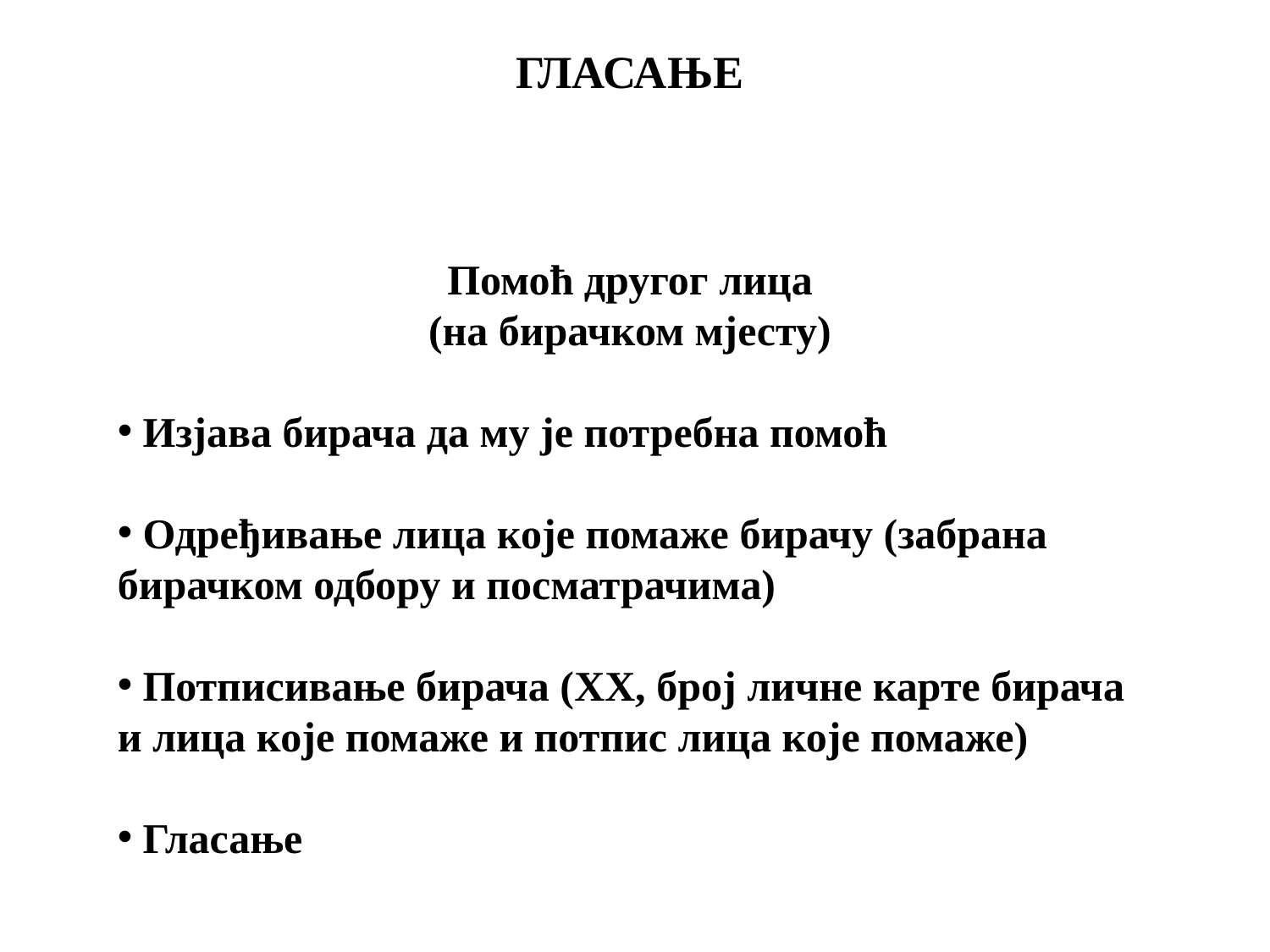

ГЛАСАЊЕ
Помоћ другог лица
(на бирачком мјесту)

 Изјава бирача да му је потребна помоћ

 Одређивање лица које помаже бирачу (забрана бирачком одбору и посматрачима)

 Потписивање бирача (XX, број личне карте бирача и лица које помаже и потпис лица које помаже)

 Гласање